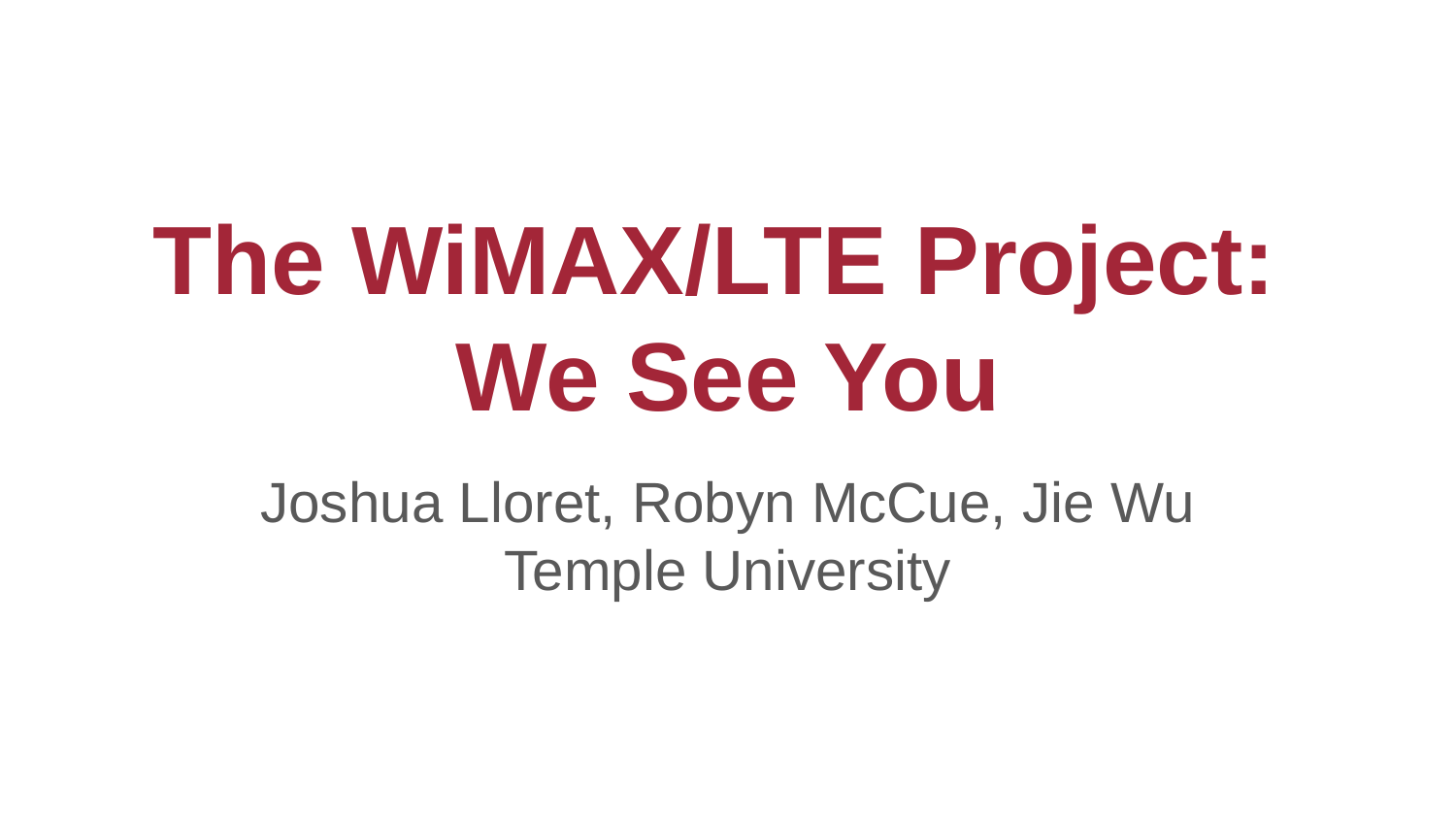

# The WiMAX/LTE Project:
We See You
Joshua Lloret, Robyn McCue, Jie Wu
Temple University